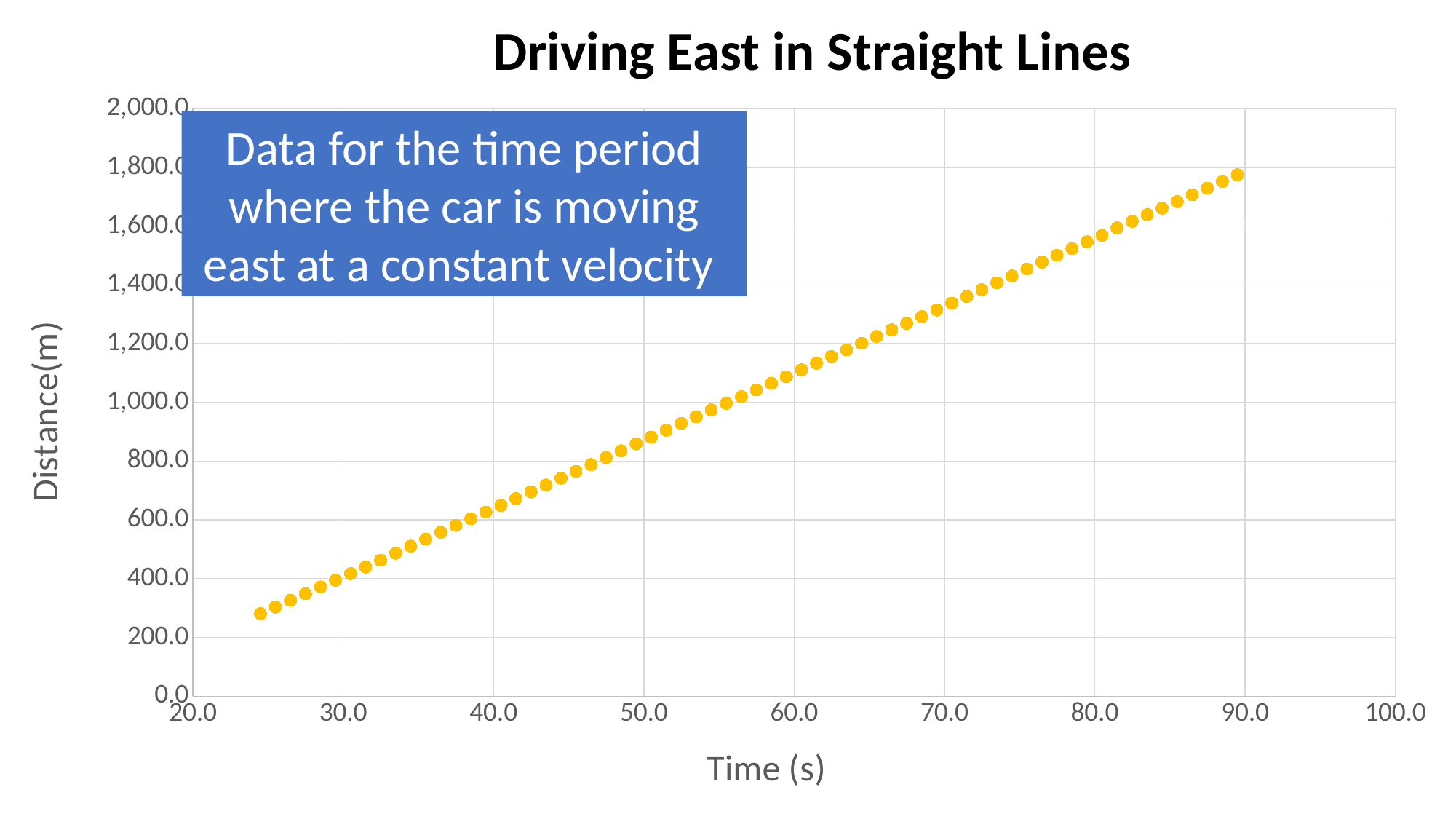

Driving East in Straight Lines

### Chart

| Category |  |
|---|---|
Data for the time period where the car is moving east at a constant velocity